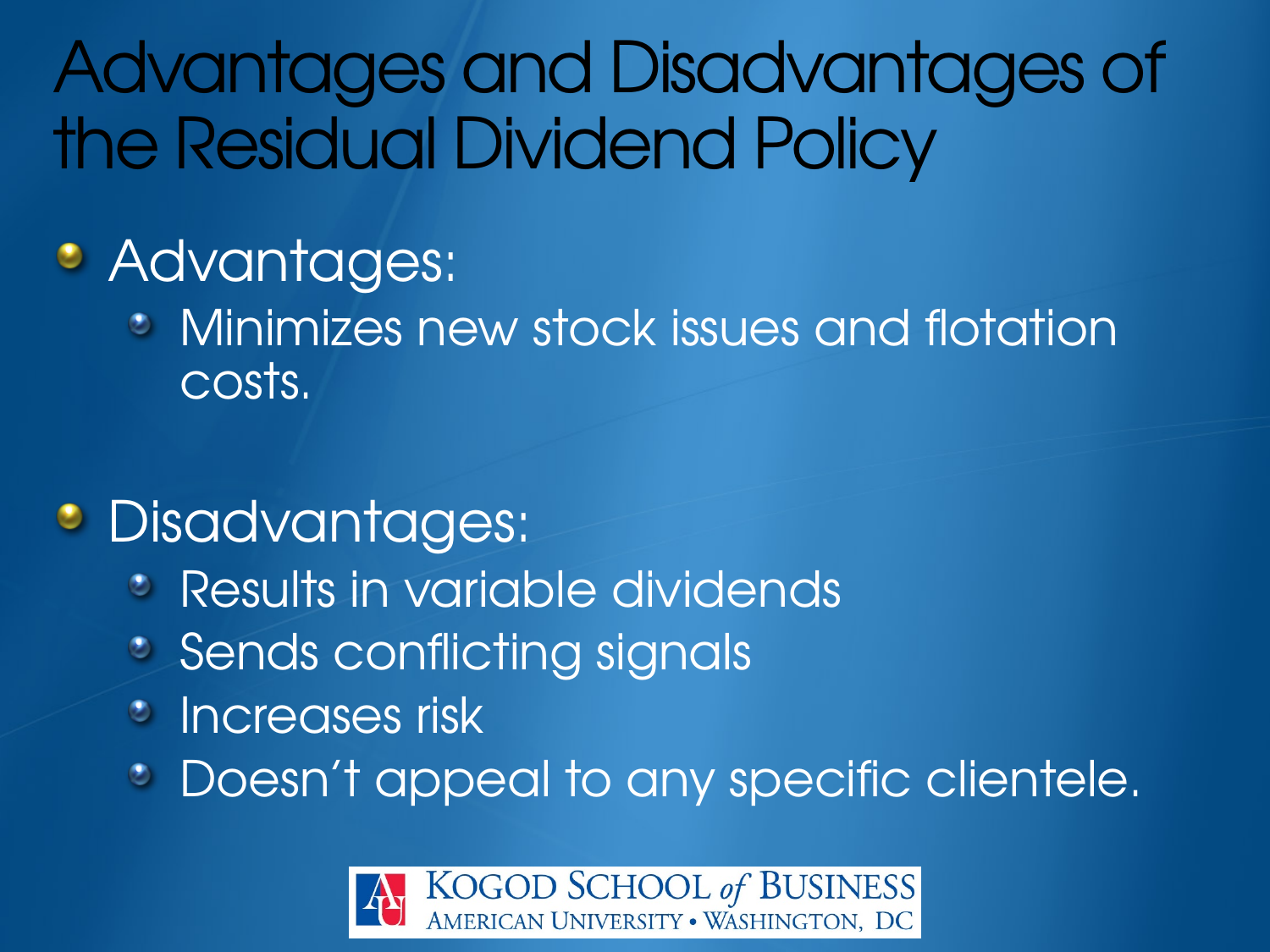

# Advantages and Disadvantages of the Residual Dividend Policy
Advantages:
Minimizes new stock issues and flotation costs.

Disadvantages:
Results in variable dividends
Sends conflicting signals
Increases risk
Doesn’t appeal to any specific clientele.